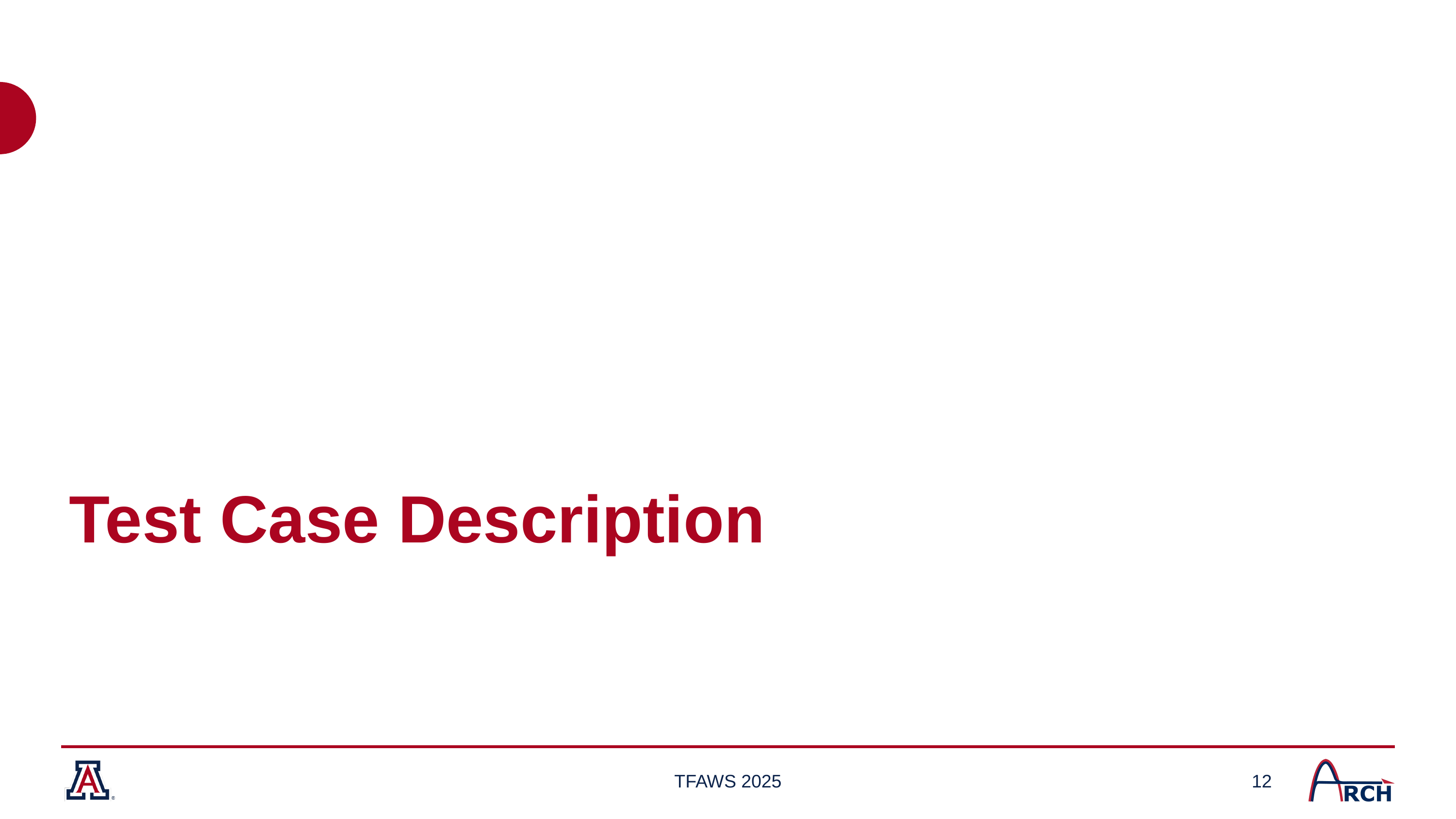

# Test Case Description

12
TFAWS 2025